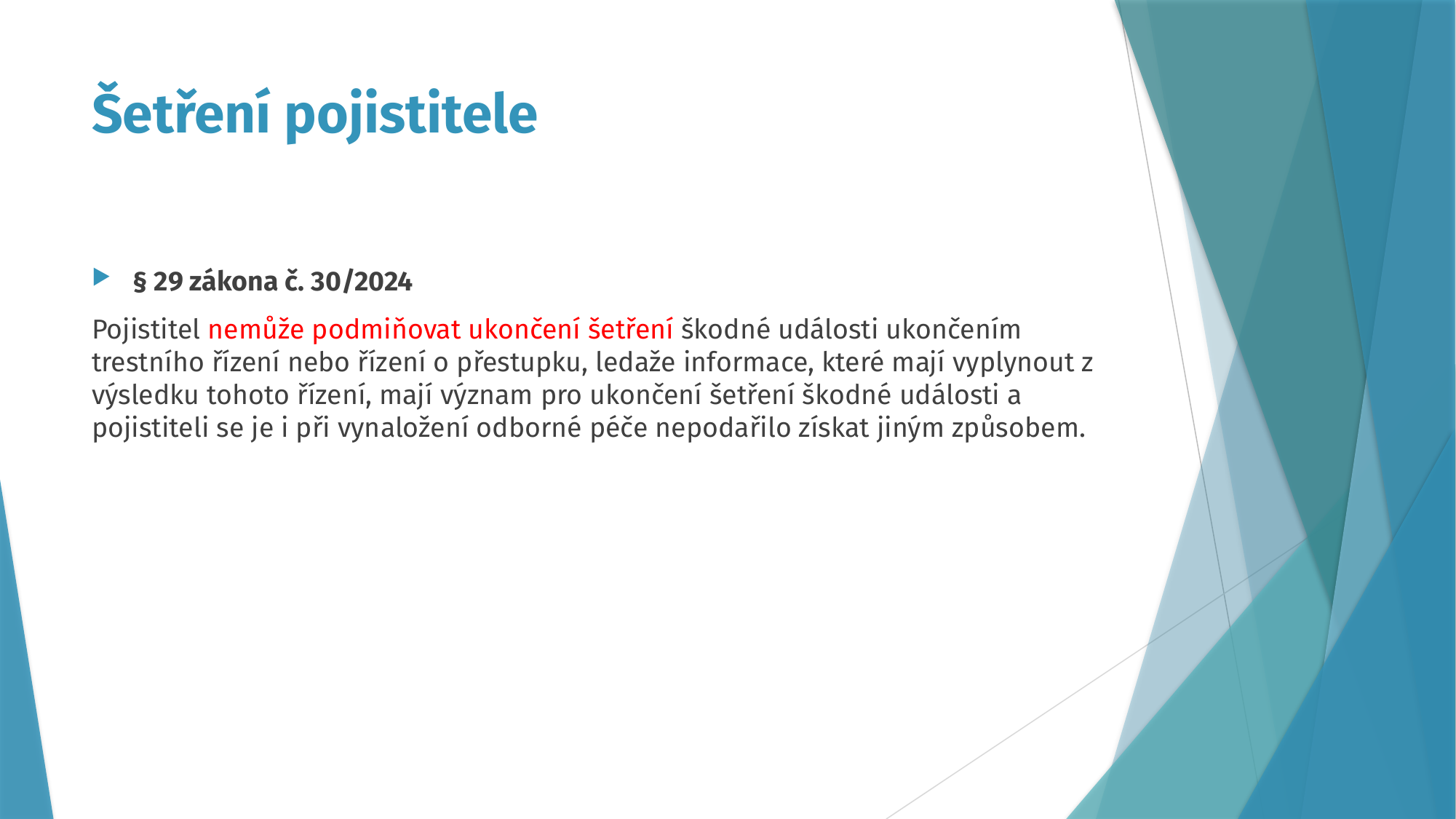

# Šetření pojistitele
§ 29 zákona č. 30/2024
Pojistitel nemůže podmiňovat ukončení šetření škodné události ukončením trestního řízení nebo řízení o přestupku, ledaže informace, které mají vyplynout z výsledku tohoto řízení, mají význam pro ukončení šetření škodné události a pojistiteli se je i při vynaložení odborné péče nepodařilo získat jiným způsobem.